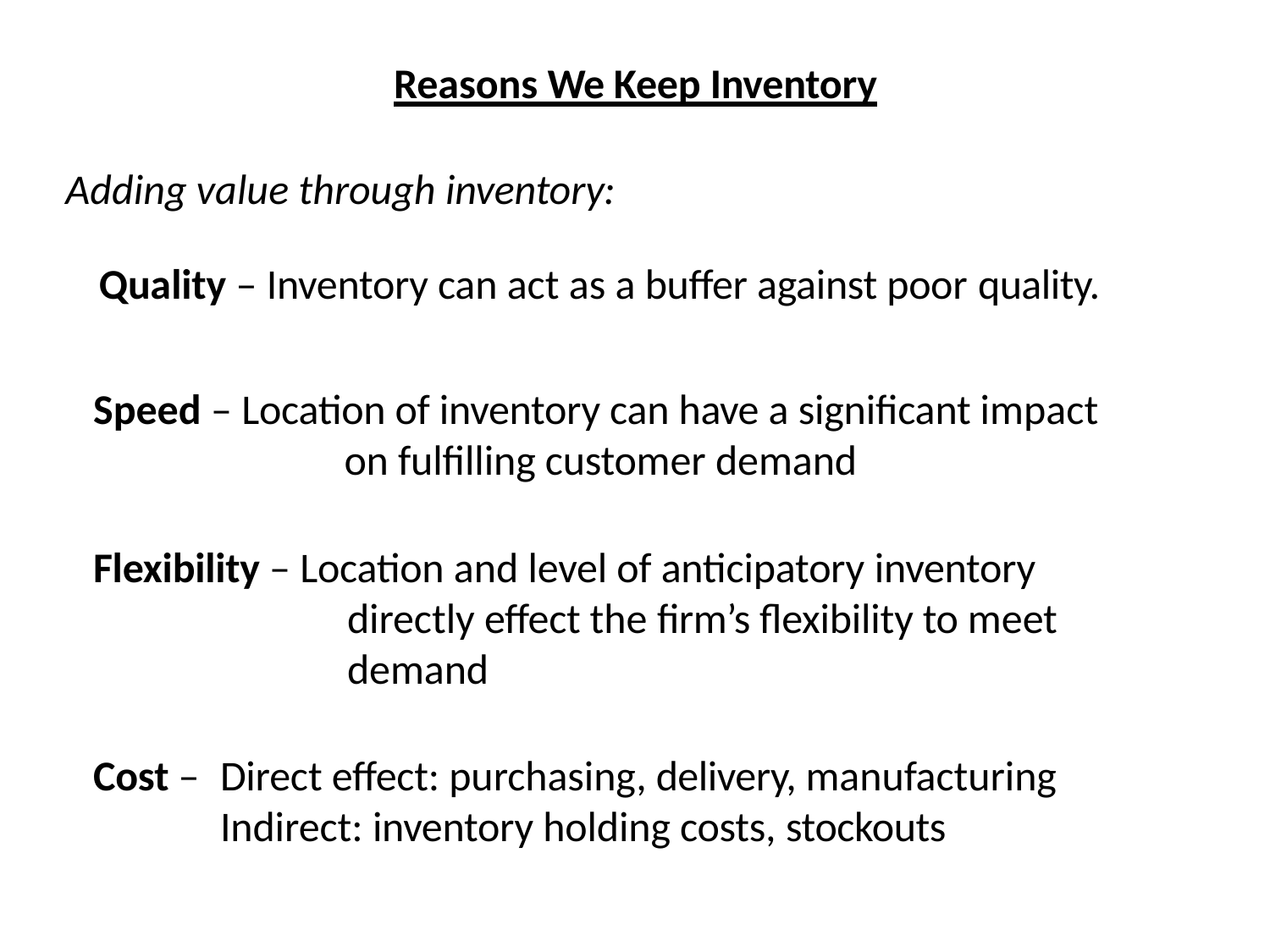

# Reasons We Keep Inventory
Adding value through inventory:

Quality – Inventory can act as a buffer against poor quality.

Speed – Location of inventory can have a significant impact  on fulfilling customer demand

Flexibility – Location and level of anticipatory inventory
directly effect the firm’s flexibility to meet demand

Cost –	Direct effect: purchasing, delivery, manufacturing  Indirect: inventory holding costs, stockouts